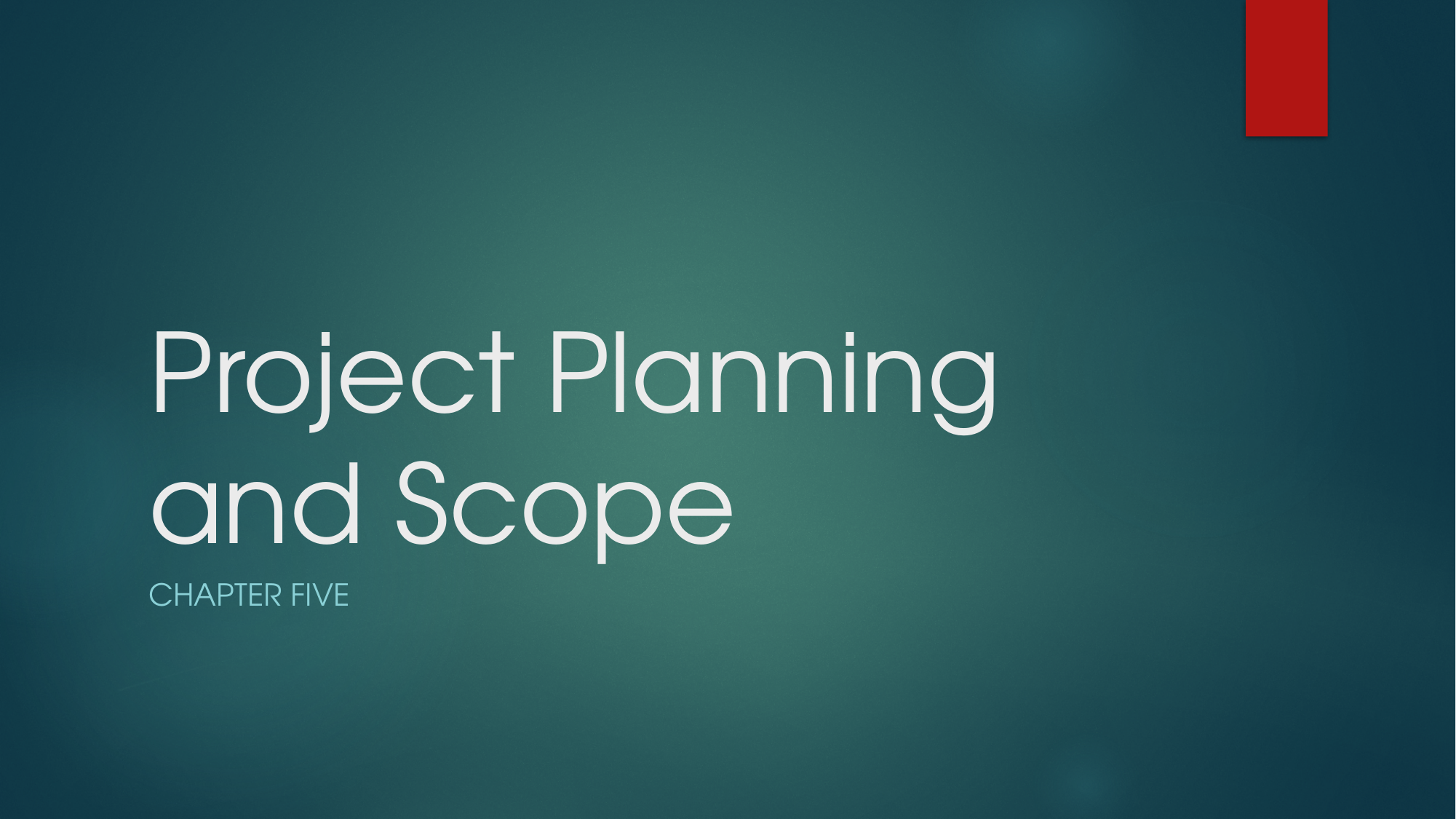

# Project Planning and Scope
Chapter five